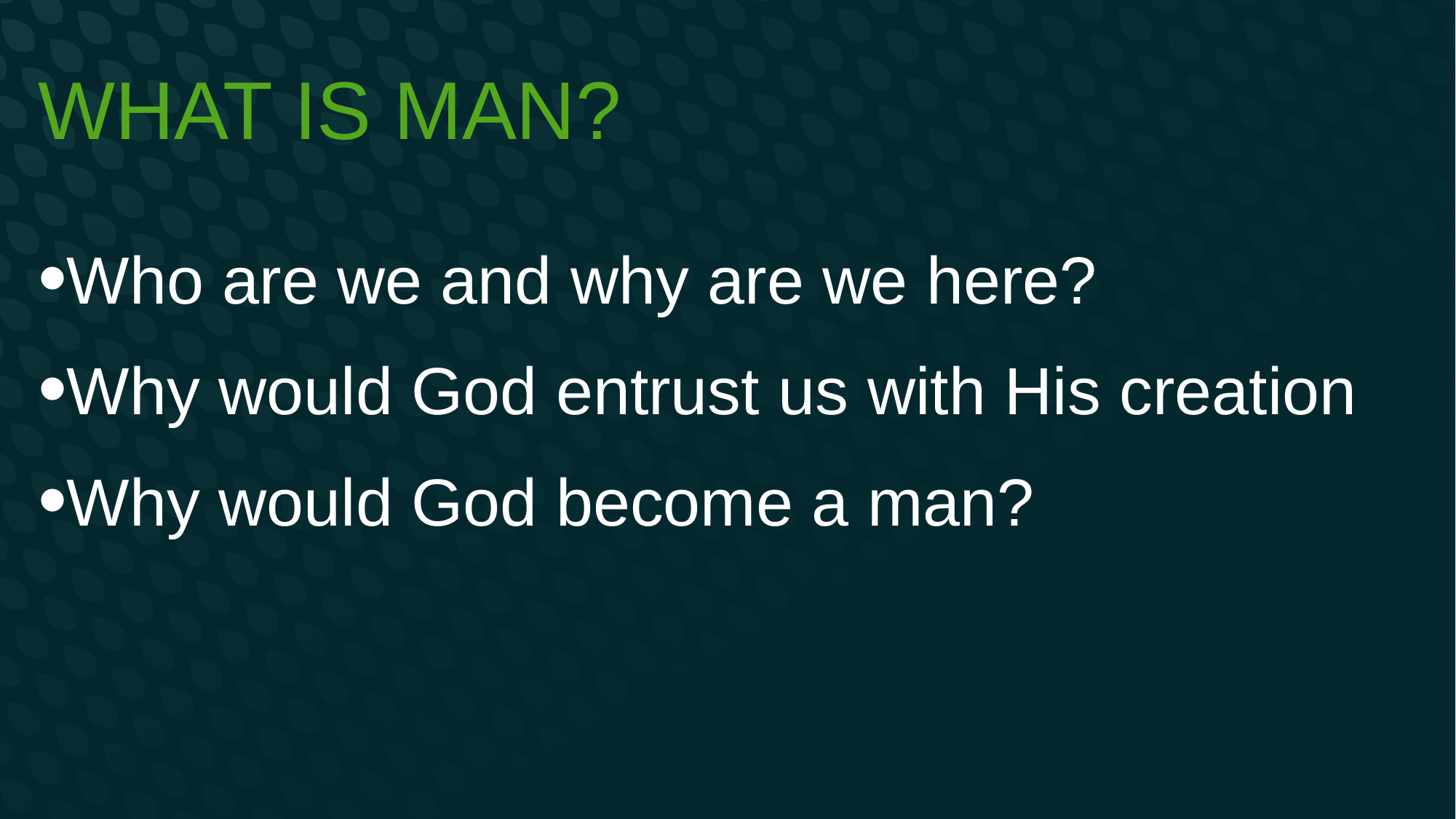

# What is man?
Who are we and why are we here?
Why would God entrust us with His creation
Why would God become a man?